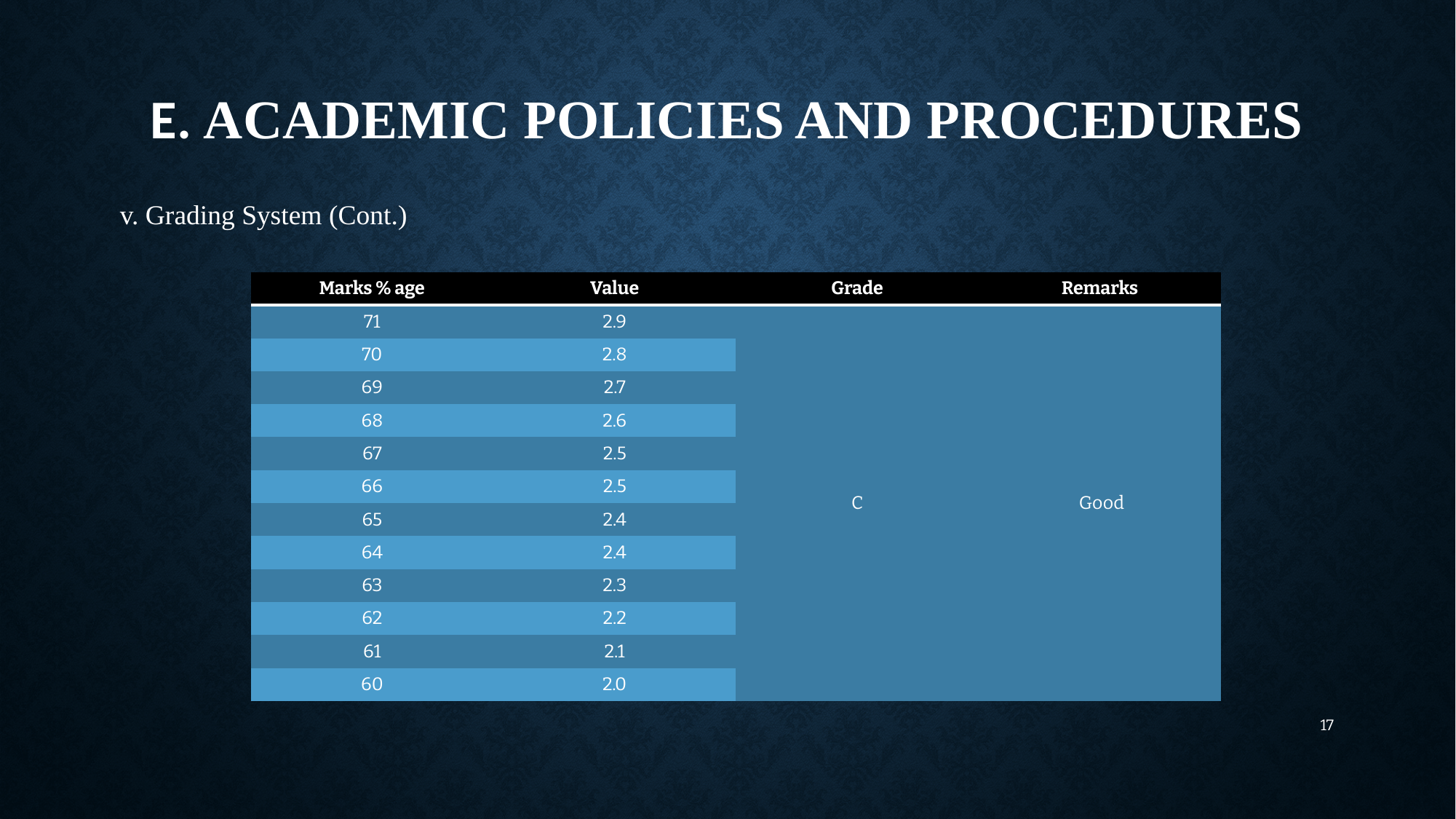

# E. Academic Policies and Procedures
v. Grading System (Cont.)

| Marks % age | Value | Grade | Remarks |
| --- | --- | --- | --- |
| 71 | 2.9 | C | Good |
| 70 | 2.8 |  |  |
| 69 | 2.7 |  |  |
| 68 | 2.6 |  |  |
| 67 | 2.5 |  |  |
| 66 | 2.5 |  |  |
| 65 | 2.4 |  |  |
| 64 | 2.4 |  |  |
| 63 | 2.3 |  |  |
| 62 | 2.2 |  |  |
| 61 | 2.1 |  |  |
| 60 | 2.0 |  |  |
17